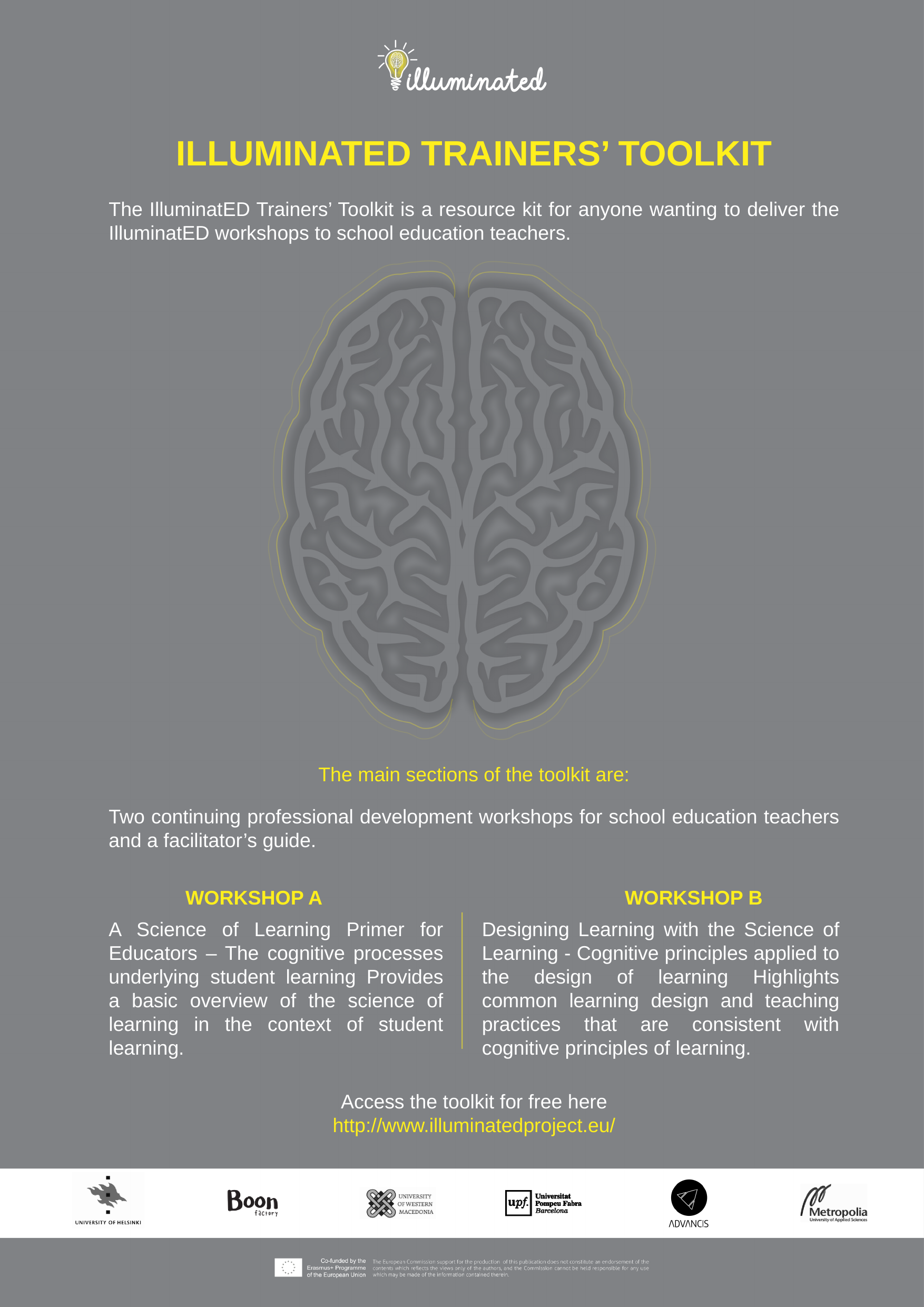

ILLUMINATED TRAINERS’ TOOLKIT

The IlluminatED Trainers’ Toolkit is a resource kit for anyone wanting to deliver the IlluminatED workshops to school education teachers.
The main sections of the toolkit are:
Two continuing professional development workshops for school education teachers and a facilitator’s guide.
WORKSHOP A
WORKSHOP B
Designing Learning with the Science of Learning - Cognitive principles applied to the design of learning Highlights common learning design and teaching practices that are consistent with cognitive principles of learning.
A Science of Learning Primer for Educators – The cognitive processes underlying student learning Provides a basic overview of the science of learning in the context of student learning.
Access the toolkit for free here
http://www.illuminatedproject.eu/